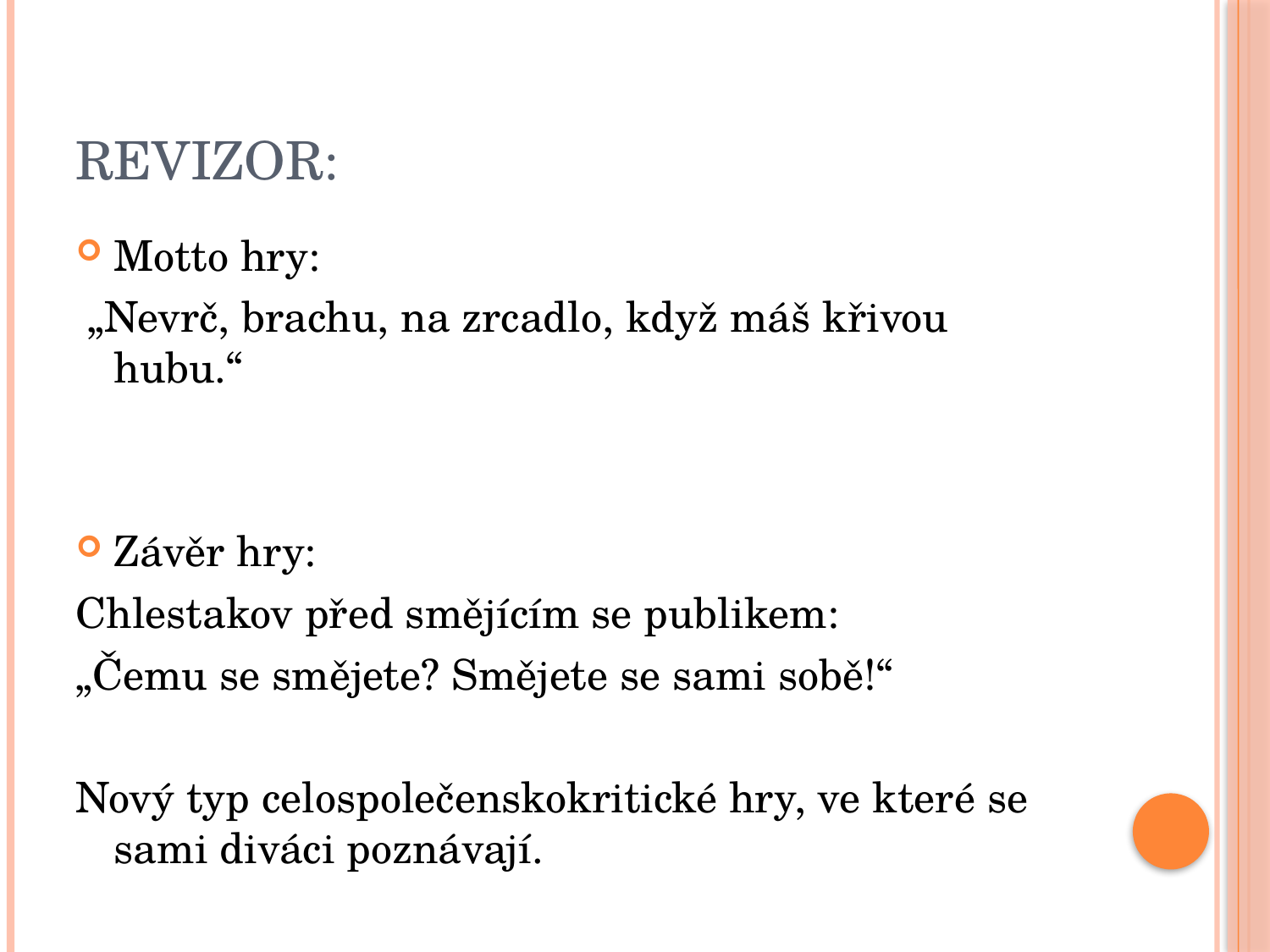

# Revizor:
Motto hry:
 „Nevrč, brachu, na zrcadlo, když máš křivou hubu.“

Závěr hry:
Chlestakov před smějícím se publikem:
„Čemu se smějete? Smějete se sami sobě!“

Nový typ celospolečenskokritické hry, ve které se sami diváci poznávají.